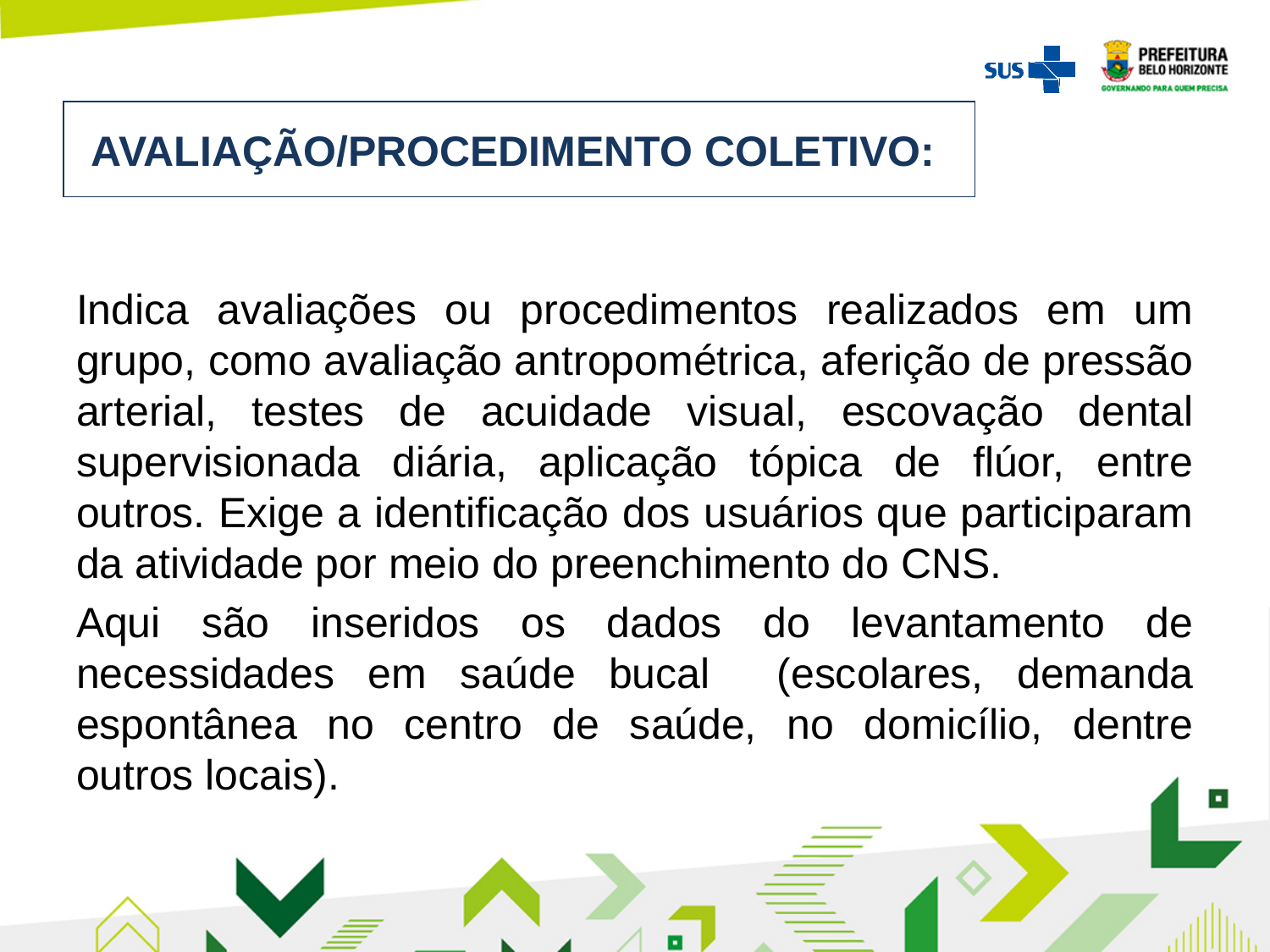

# AVALIAÇÃO/PROCEDIMENTO COLETIVO:
Indica avaliações ou procedimentos realizados em um grupo, como avaliação antropométrica, aferição de pressão arterial, testes de acuidade visual, escovação dental supervisionada diária, aplicação tópica de flúor, entre outros. Exige a identificação dos usuários que participaram da atividade por meio do preenchimento do CNS.
Aqui são inseridos os dados do levantamento de necessidades em saúde bucal  (escolares, demanda espontânea no centro de saúde, no domicílio, dentre outros locais).